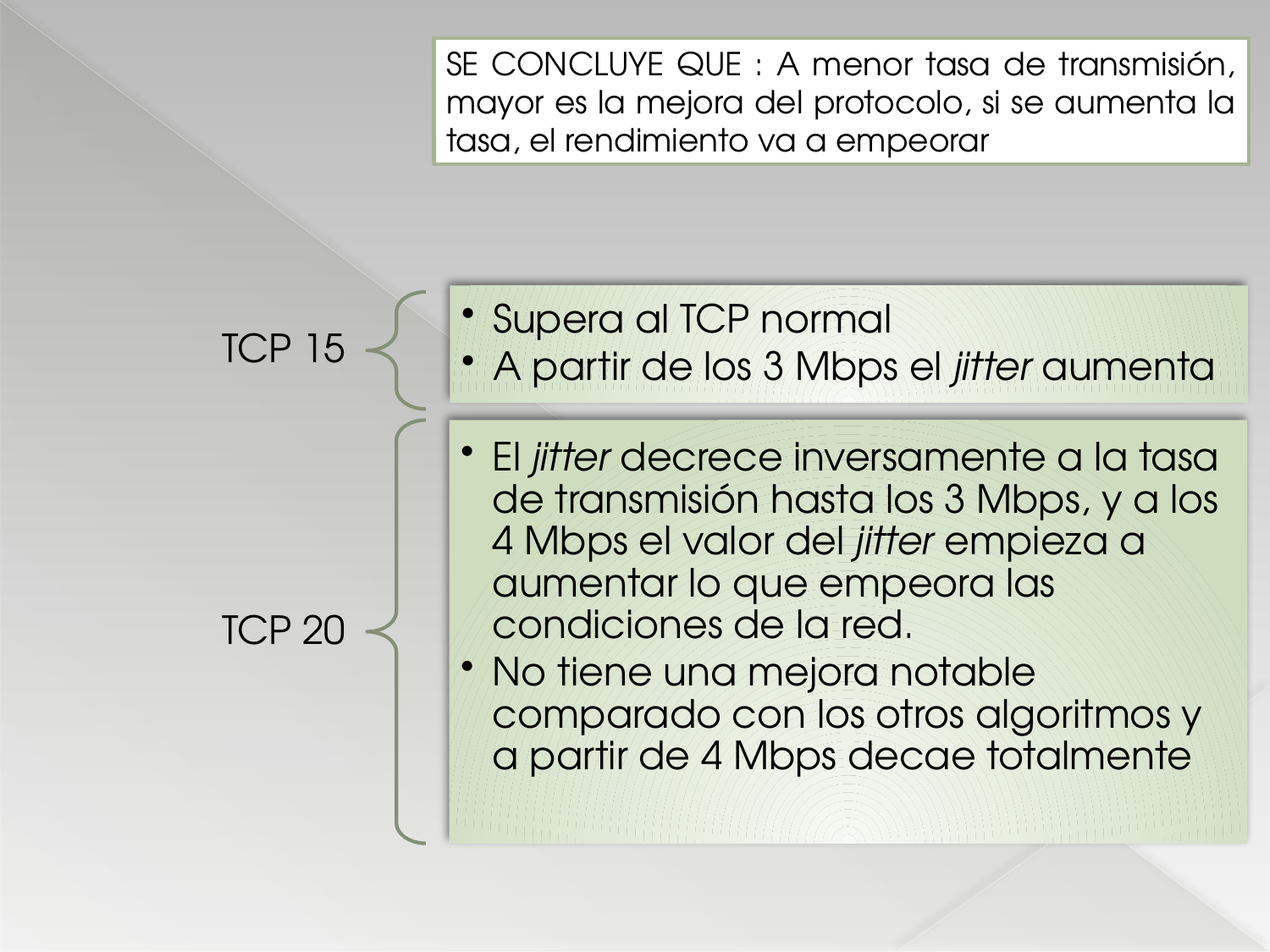

SE CONCLUYE QUE : A menor tasa de transmisión, mayor es la mejora del protocolo, si se aumenta la tasa, el rendimiento va a empeorar
TCP 15
Supera al TCP normal
A partir de los 3 Mbps el jitter aumenta
TCP 20
El jitter decrece inversamente a la tasa de transmisión hasta los 3 Mbps, y a los 4 Mbps el valor del jitter empieza a aumentar lo que empeora las condiciones de la red.
No tiene una mejora notable comparado con los otros algoritmos y a partir de 4 Mbps decae totalmente